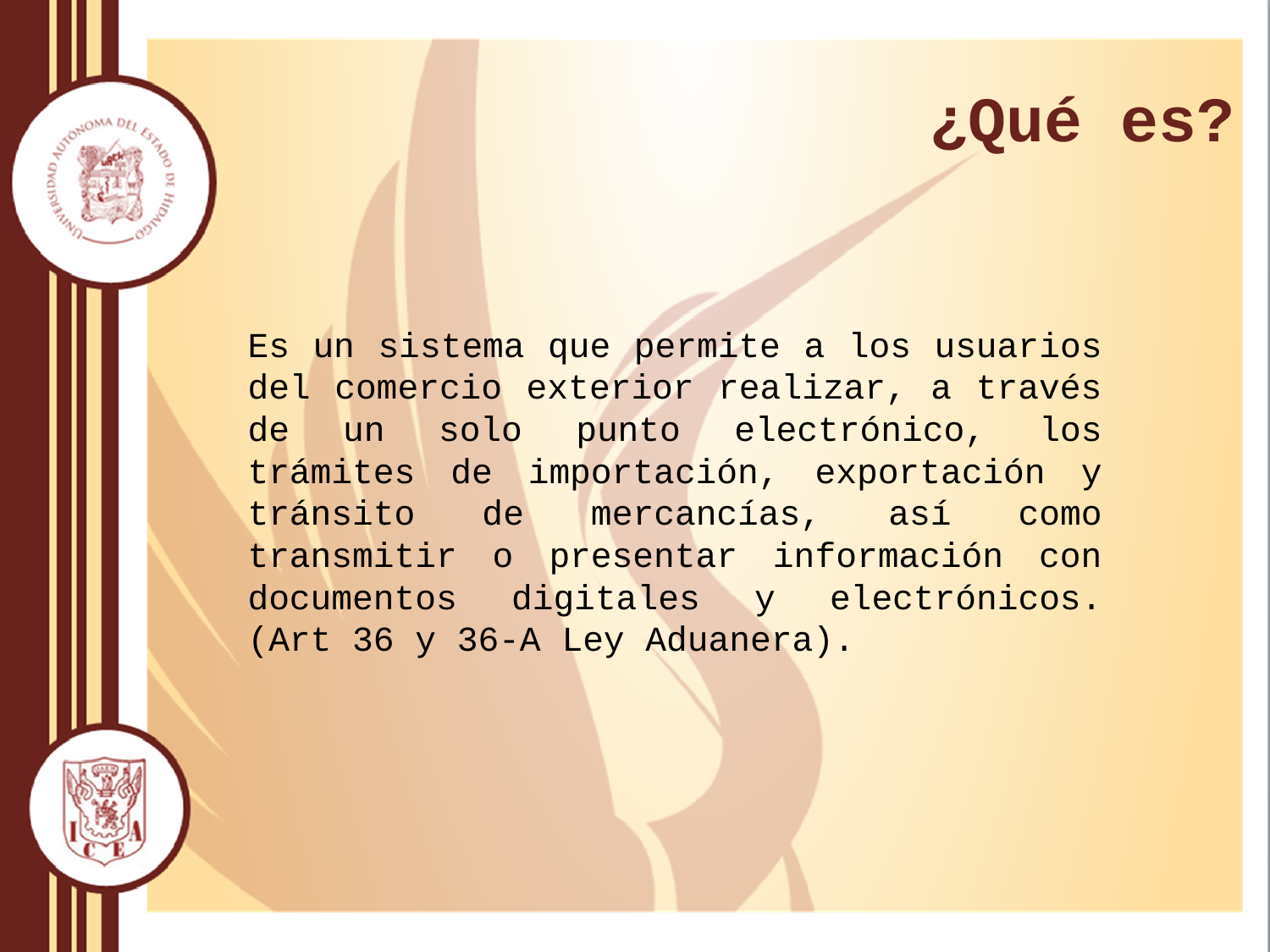

# ¿Qué es?
Es un sistema que permite a los usuarios del comercio exterior realizar, a través de un solo punto electrónico, los trámites de importación, exportación y tránsito de mercancías, así como transmitir o presentar información con documentos digitales y electrónicos. (Art 36 y 36-A Ley Aduanera).